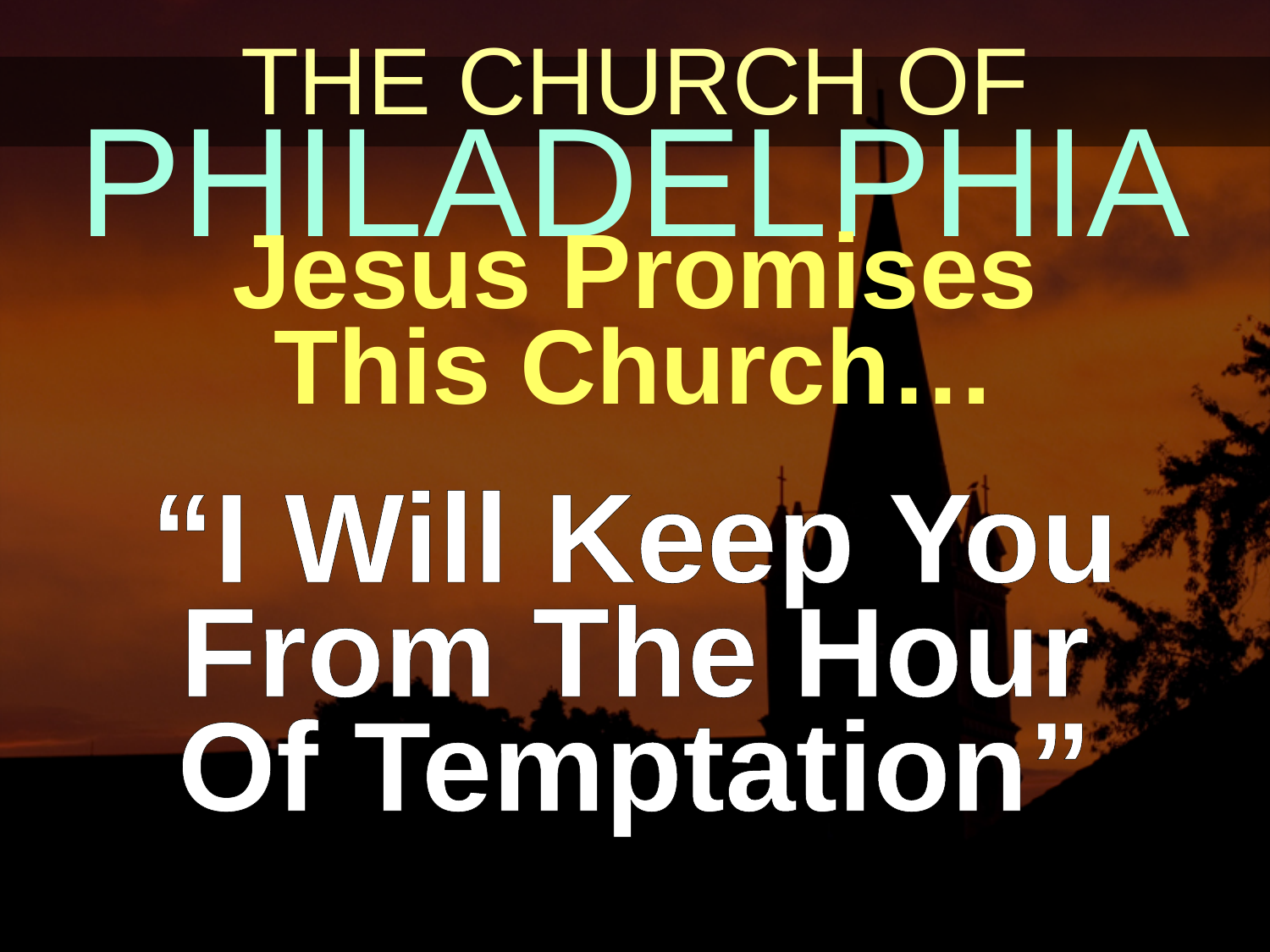

THE CHURCH OF

PHILADELPHIA
Jesus Promises
This Church…
“I Will Keep You
From The Hour
Of Temptation”